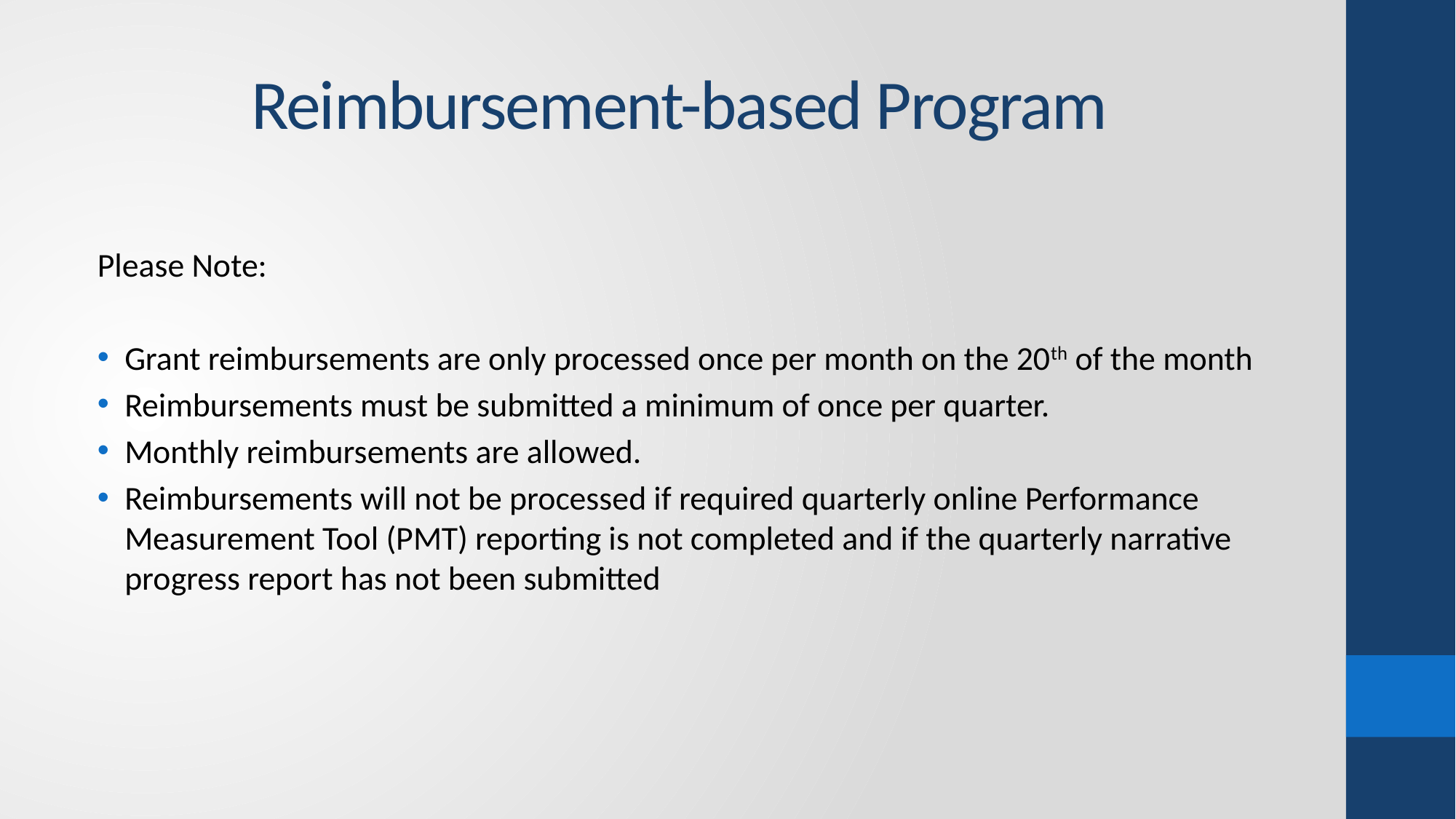

# Reimbursement-based Program

Please Note:

Grant reimbursements are only processed once per month on the 20th of the month
Reimbursements must be submitted a minimum of once per quarter.
Monthly reimbursements are allowed.
Reimbursements will not be processed if required quarterly online Performance Measurement Tool (PMT) reporting is not completed and if the quarterly narrative progress report has not been submitted